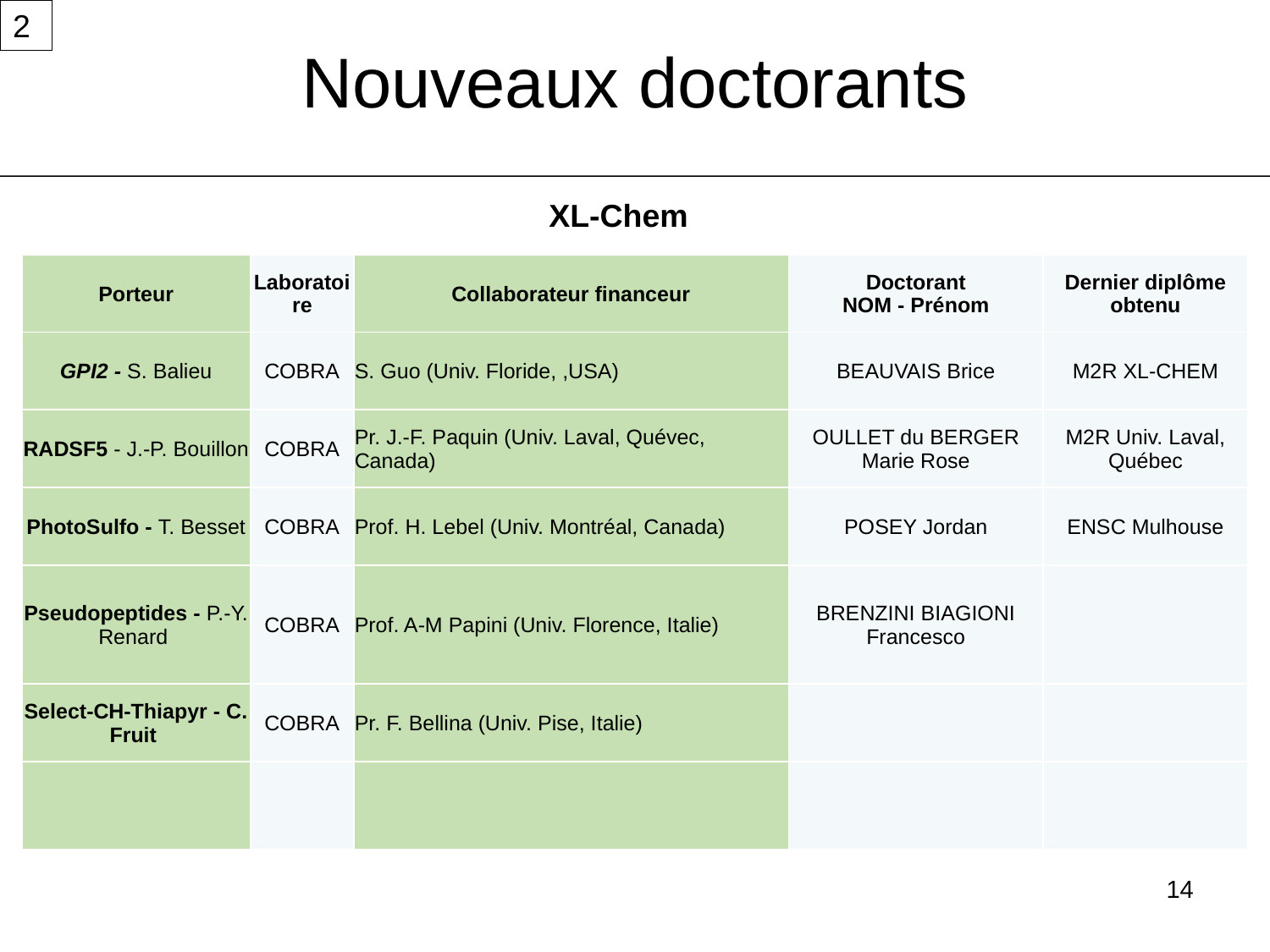

2
# Nouveaux doctorants

XL-Chem
| Porteur | Laboratoire | Collaborateur financeur | Doctorant NOM - Prénom | Dernier diplôme obtenu |
| --- | --- | --- | --- | --- |
| GPI2 - S. Balieu | COBRA | S. Guo (Univ. Floride, ,USA) | BEAUVAIS Brice | M2R XL-CHEM |
| RADSF5 - J.-P. Bouillon | COBRA | Pr. J.-F. Paquin (Univ. Laval, Quévec, Canada) | OULLET du BERGER Marie Rose | M2R Univ. Laval, Québec |
| PhotoSulfo - T. Besset | COBRA | Prof. H. Lebel (Univ. Montréal, Canada) | POSEY Jordan | ENSC Mulhouse |
| Pseudopeptides - P.-Y. Renard | COBRA | Prof. A-M Papini (Univ. Florence, Italie) | BRENZINI BIAGIONI Francesco |  |
| Select-CH-Thiapyr - C. Fruit | COBRA | Pr. F. Bellina (Univ. Pise, Italie) |  |  |
|  |  |  |  |  |
14